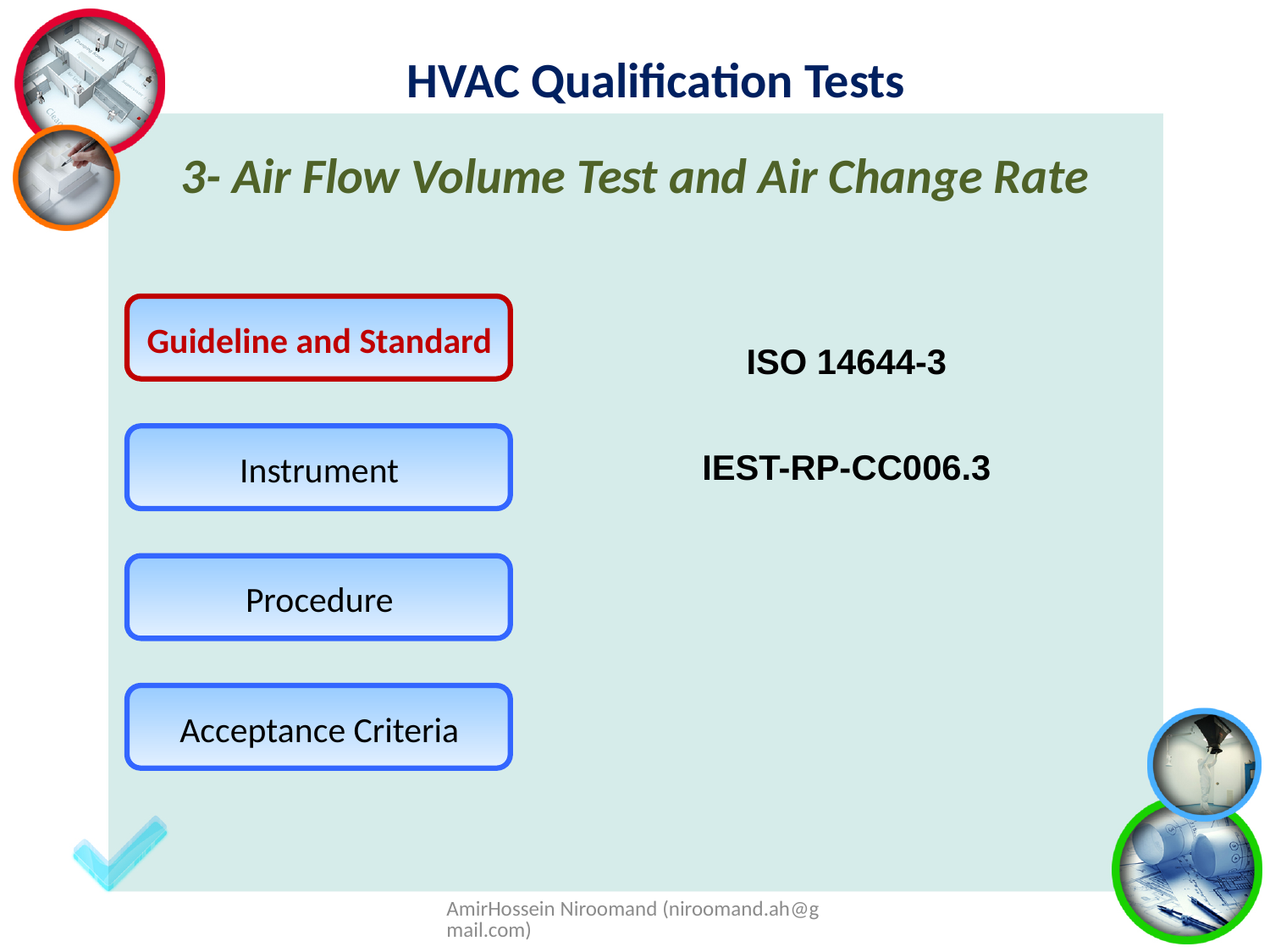

HVAC Qualification Tests
3- Air Flow Volume Test and Air Change Rate
ISO 14644-3
IEST-RP-CC006.3

Guideline and Standard

Instrument

Procedure

Acceptance Criteria
AmirHossein Niroomand (niroomand.ah@gmail.com)